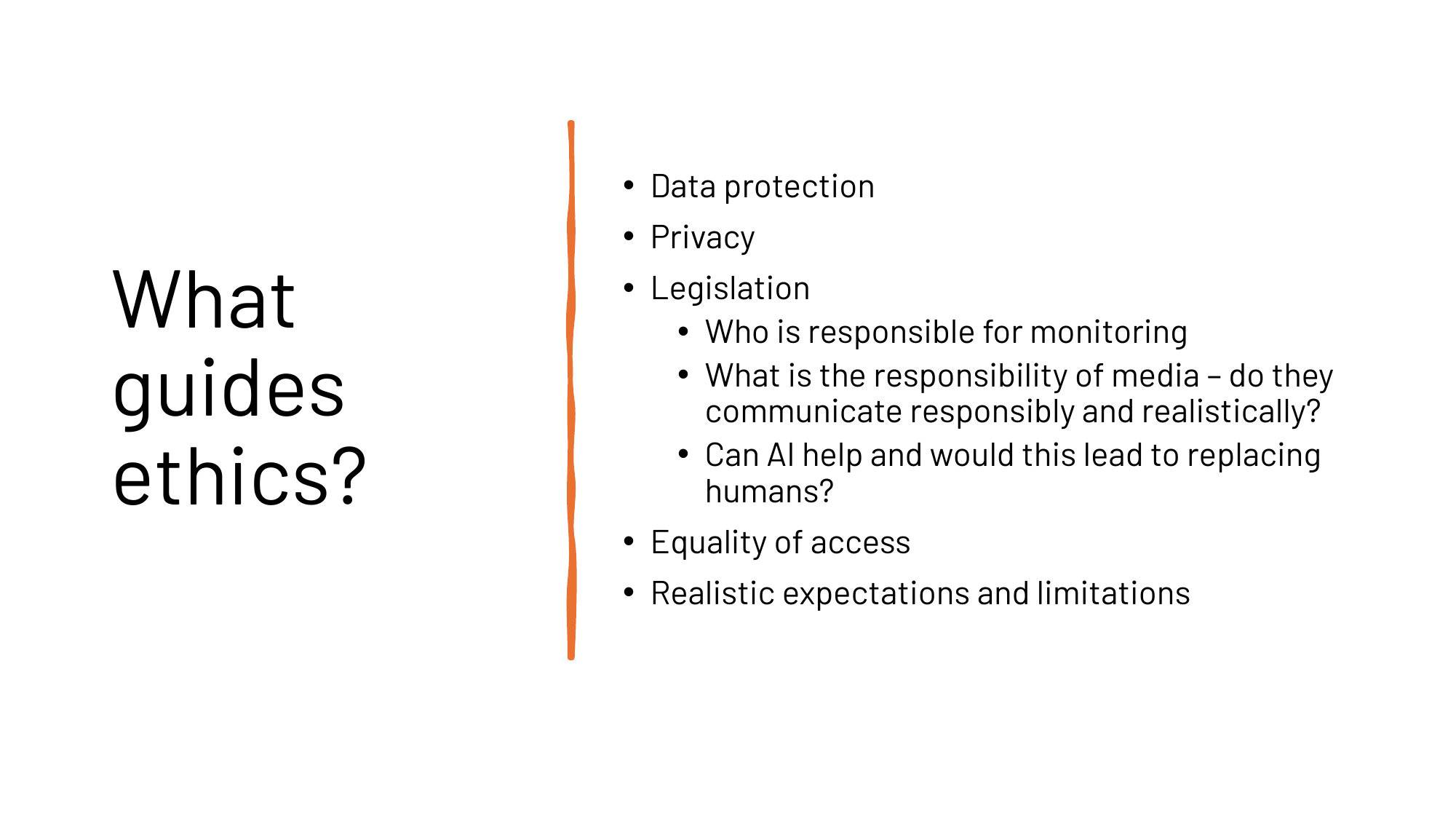

# What guides ethics?
Data protection
Privacy
Legislation
Who is responsible for monitoring
What is the responsibility of media – do they communicate responsibly and realistically?
Can AI help and would this lead to replacing humans?
Equality of access
Realistic expectations and limitations